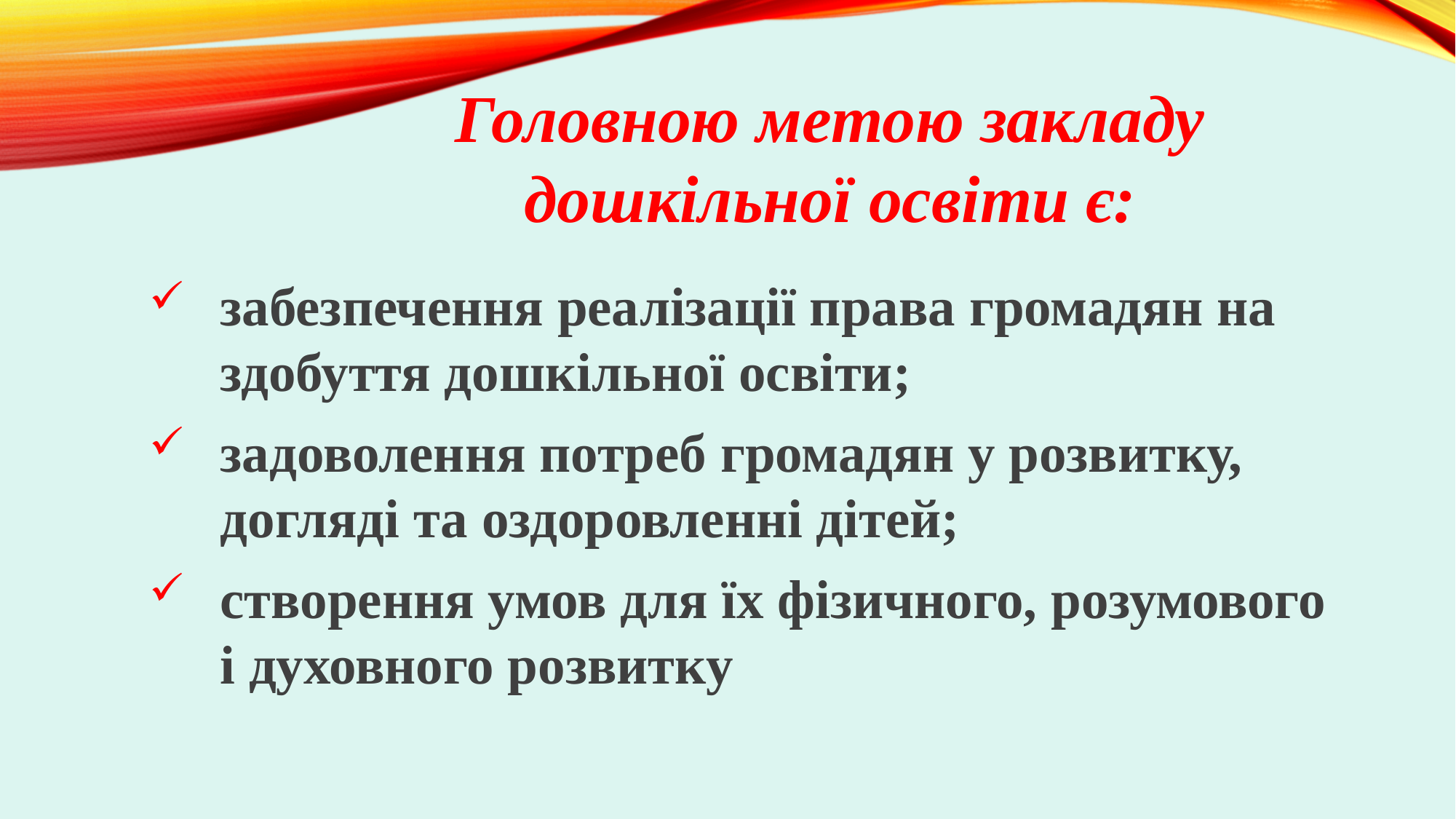

Головною метою закладу дошкільної освіти є:
забезпечення реалізації права громадян на здобуття дошкільної освіти;
задоволення потреб громадян у розвитку, догляді та оздоровленні дітей;
створення умов для їх фізичного, розумового і духовного розвитку